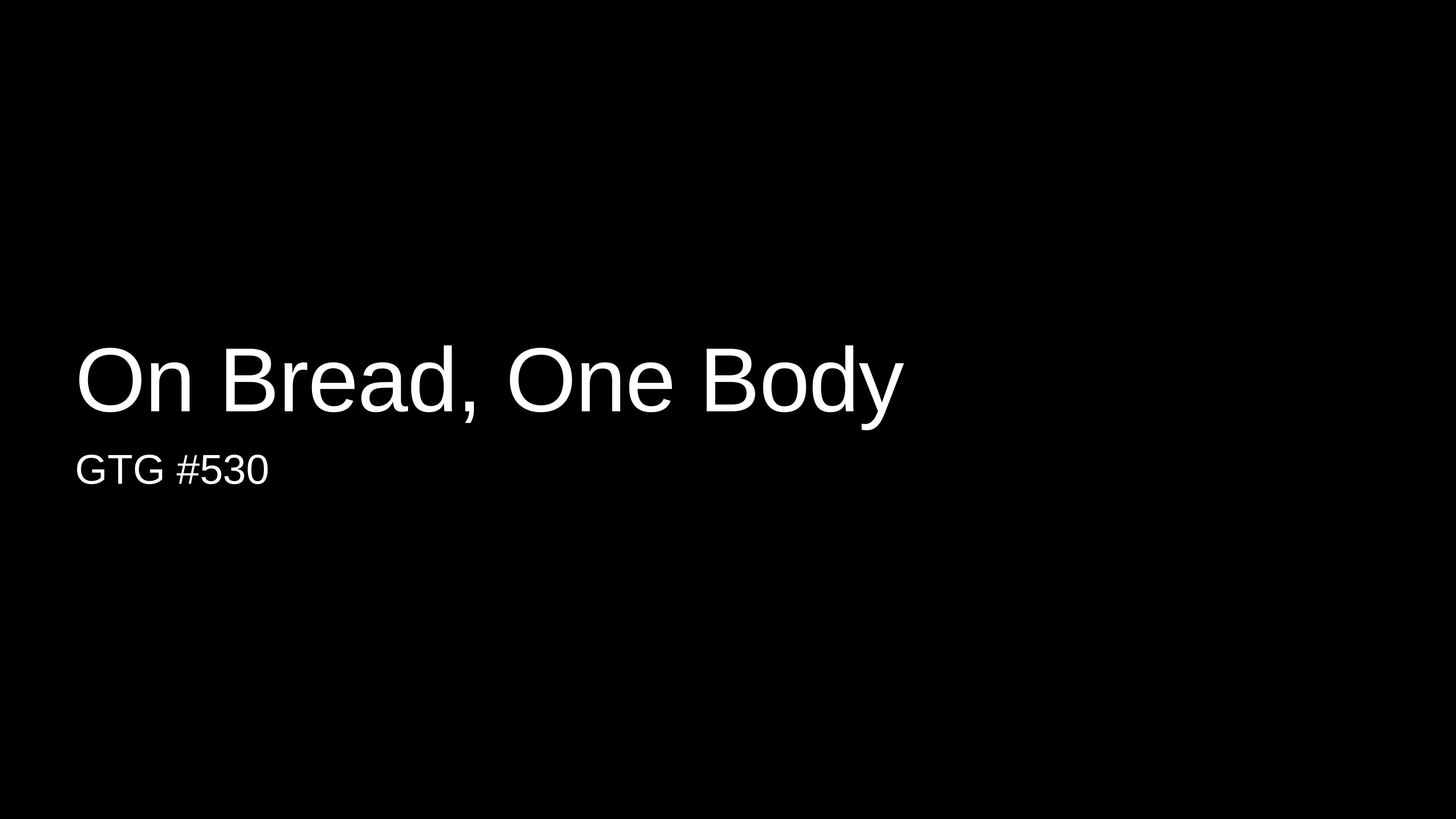

# On Bread, One Body
GTG #530